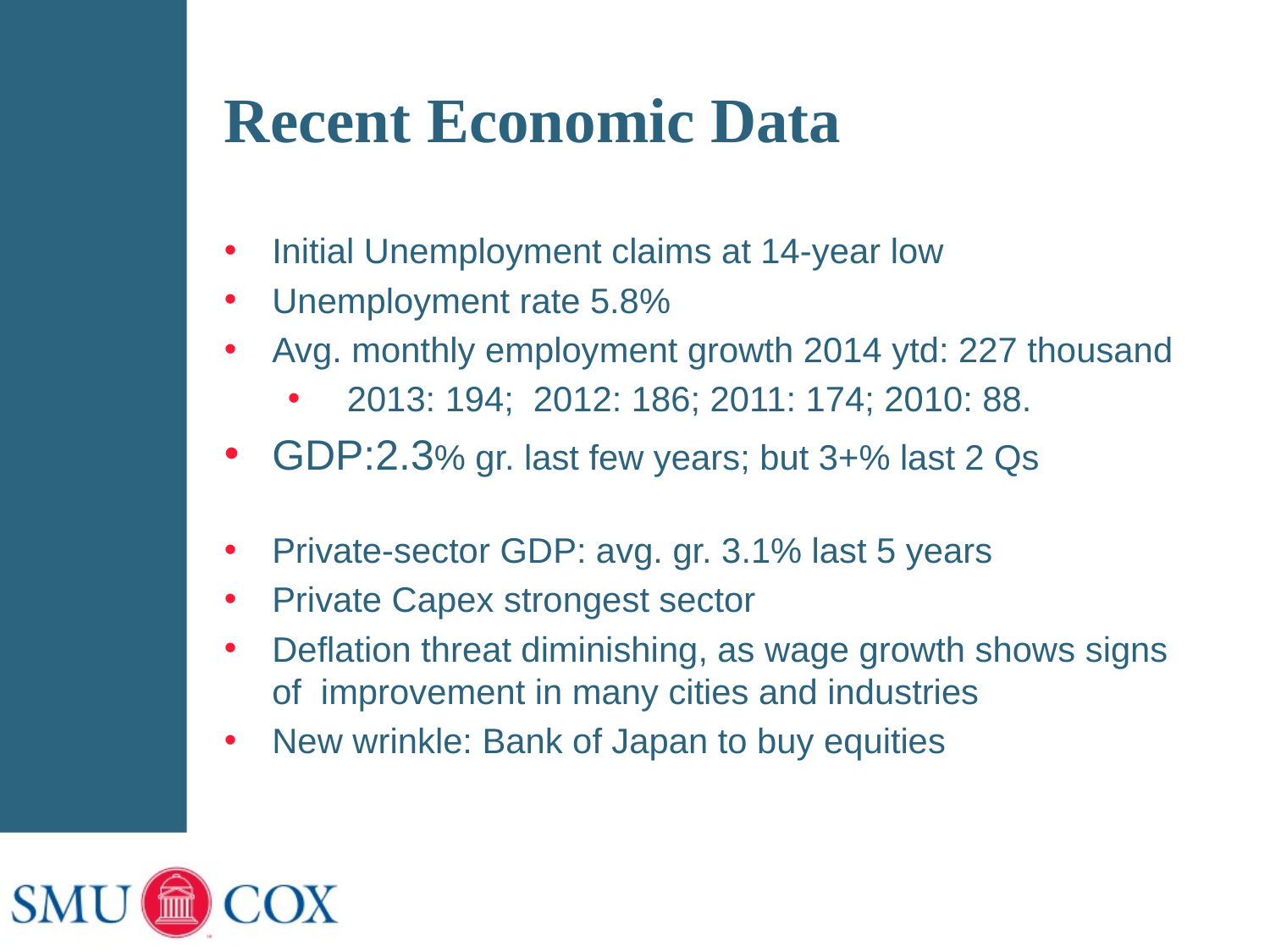

# Recent Economic Data
Initial Unemployment claims at 14-year low
Unemployment rate 5.8%
Avg. monthly employment growth 2014 ytd: 227 thousand
  2013: 194;  2012: 186; 2011: 174; 2010: 88.
GDP:2.3% gr. last few years; but 3+% last 2 Qs
Private-sector GDP: avg. gr. 3.1% last 5 years
Private Capex strongest sector
Deflation threat diminishing, as wage growth shows signs of  improvement in many cities and industries
New wrinkle: Bank of Japan to buy equities